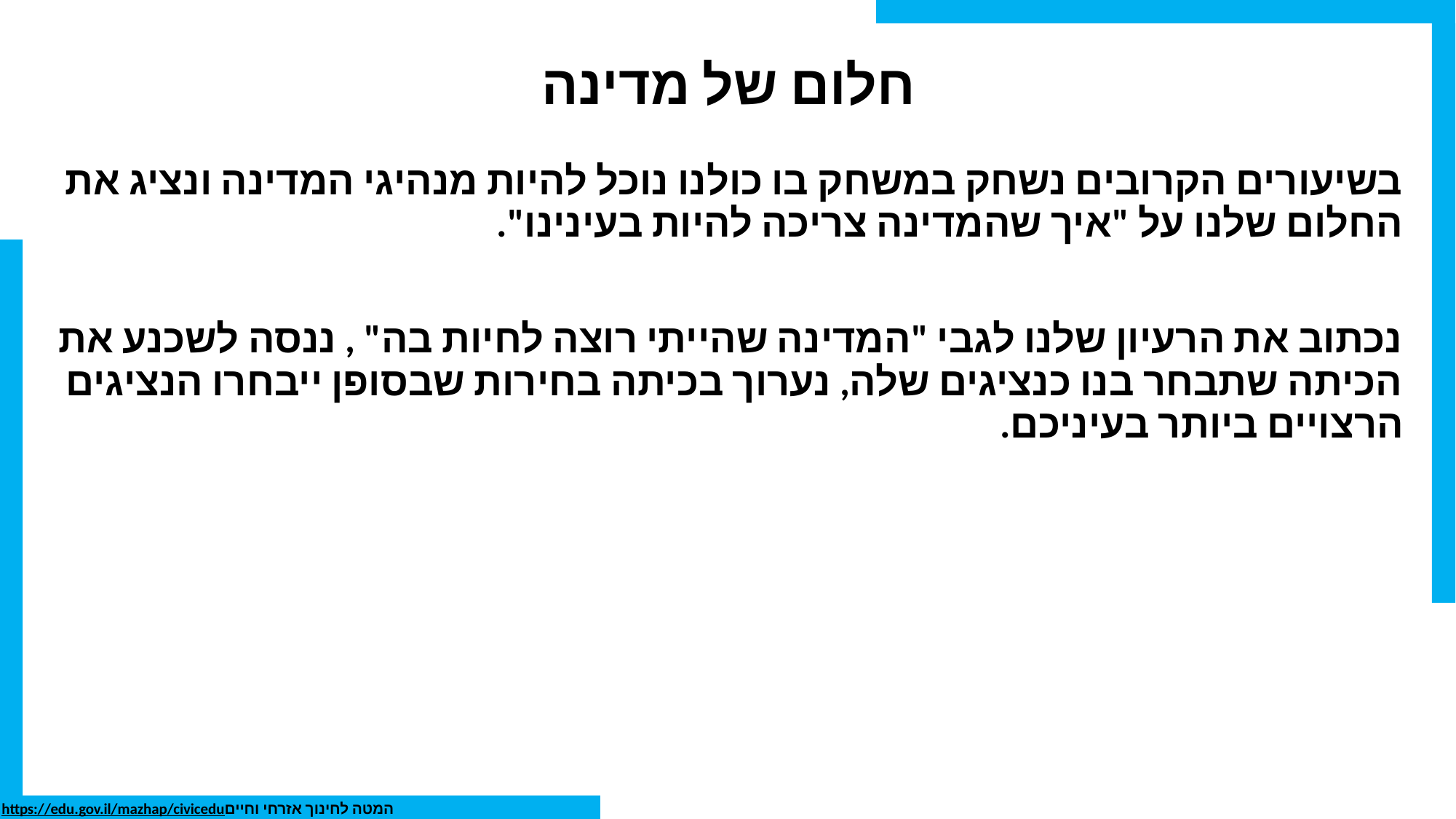

# חלום של מדינה
בשיעורים הקרובים נשחק במשחק בו כולנו נוכל להיות מנהיגי המדינה ונציג את החלום שלנו על "איך שהמדינה צריכה להיות בעינינו".

נכתוב את הרעיון שלנו לגבי "המדינה שהייתי רוצה לחיות בה" , ננסה לשכנע את הכיתה שתבחר בנו כנציגים שלה, נערוך בכיתה בחירות שבסופן ייבחרו הנציגים הרצויים ביותר בעיניכם.